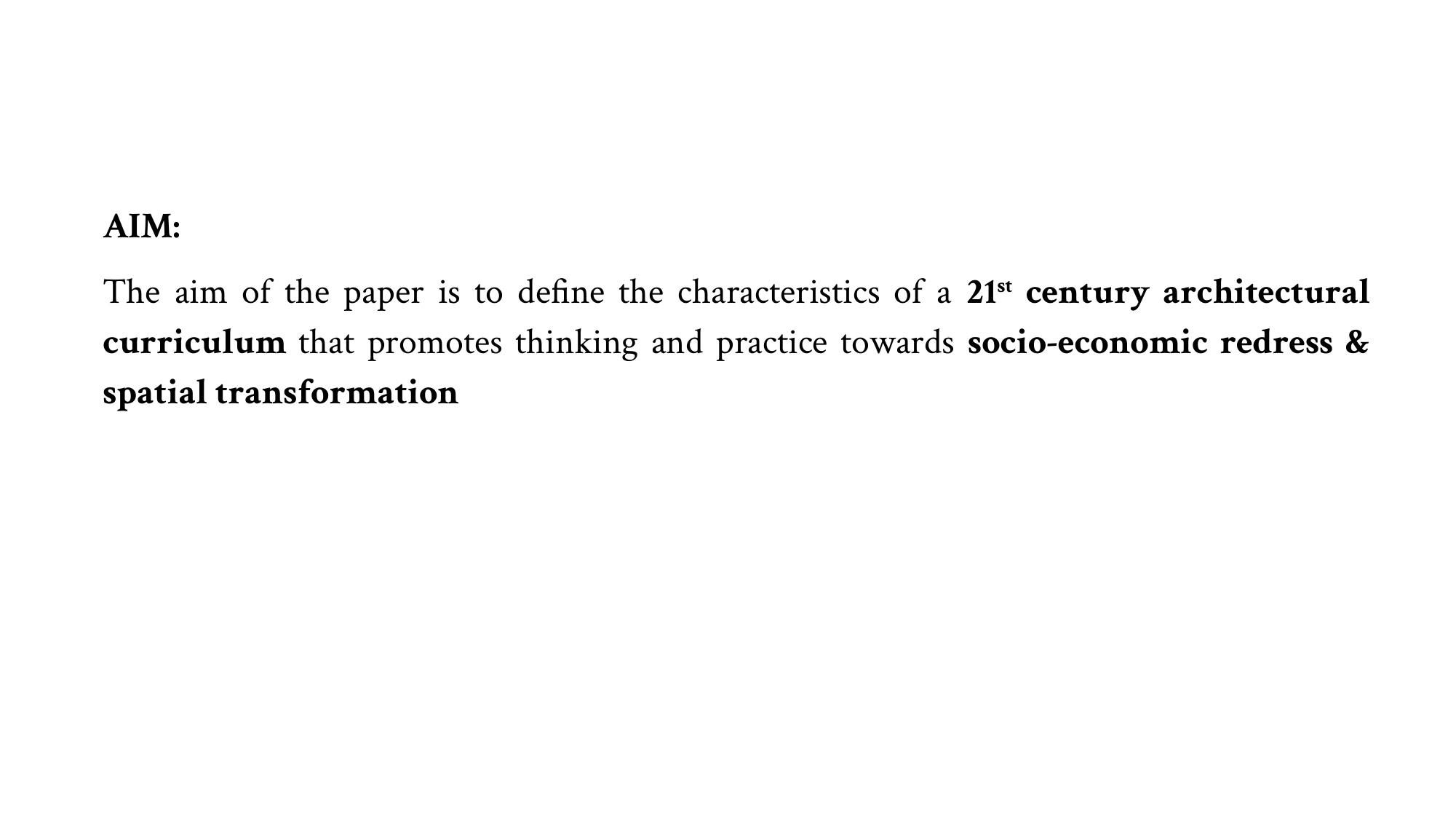

AIM:
The aim of the paper is to define the characteristics of a 21st century architectural curriculum that promotes thinking and practice towards socio-economic redress & spatial transformation